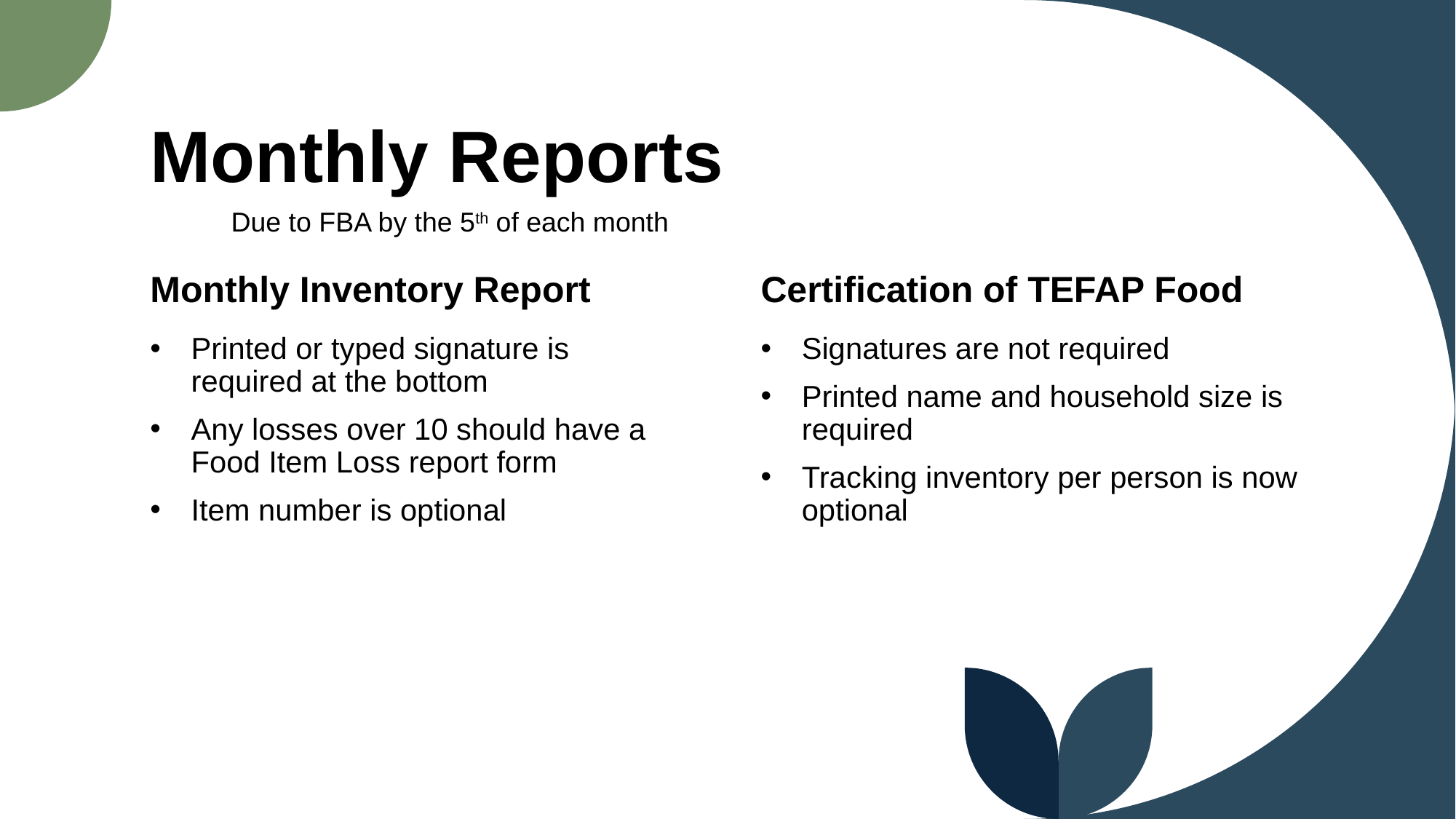

# Monthly Reports
Due to FBA by the 5th of each month
Monthly Inventory Report
Certification of TEFAP Food
Printed or typed signature is required at the bottom
Any losses over 10 should have a Food Item Loss report form
Item number is optional
Signatures are not required
Printed name and household size is required
Tracking inventory per person is now optional